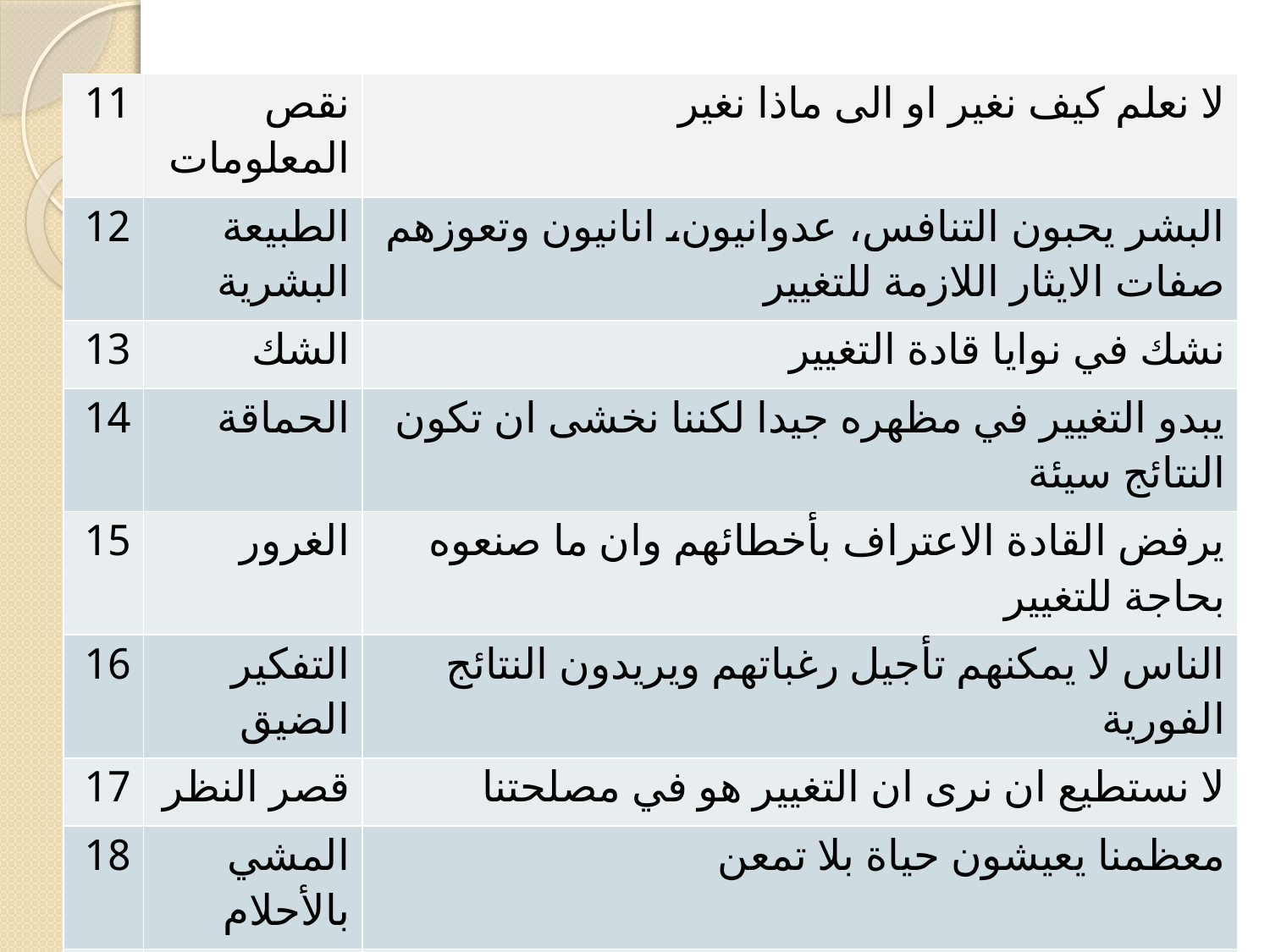

| 11 | نقص المعلومات | لا نعلم كيف نغير او الى ماذا نغير |
| --- | --- | --- |
| 12 | الطبيعة البشرية | البشر يحبون التنافس، عدوانيون، انانيون وتعوزهم صفات الايثار اللازمة للتغيير |
| 13 | الشك | نشك في نوايا قادة التغيير |
| 14 | الحماقة | يبدو التغيير في مظهره جيدا لكننا نخشى ان تكون النتائج سيئة |
| 15 | الغرور | يرفض القادة الاعتراف بأخطائهم وان ما صنعوه بحاجة للتغيير |
| 16 | التفكير الضيق | الناس لا يمكنهم تأجيل رغباتهم ويريدون النتائج الفورية |
| 17 | قصر النظر | لا نستطيع ان نرى ان التغيير هو في مصلحتنا |
| 18 | المشي بالأحلام | معظمنا يعيشون حياة بلا تمعن |
| 19 | غشى البصيرة | التفكير الجماعي يجعل إرضاء المجموعة اهم من التغيير |
| 20 | الامل الشامل | لا نتعلم من تجاربنا وننظر الى كل شيء حسب افتراضات سابقة |